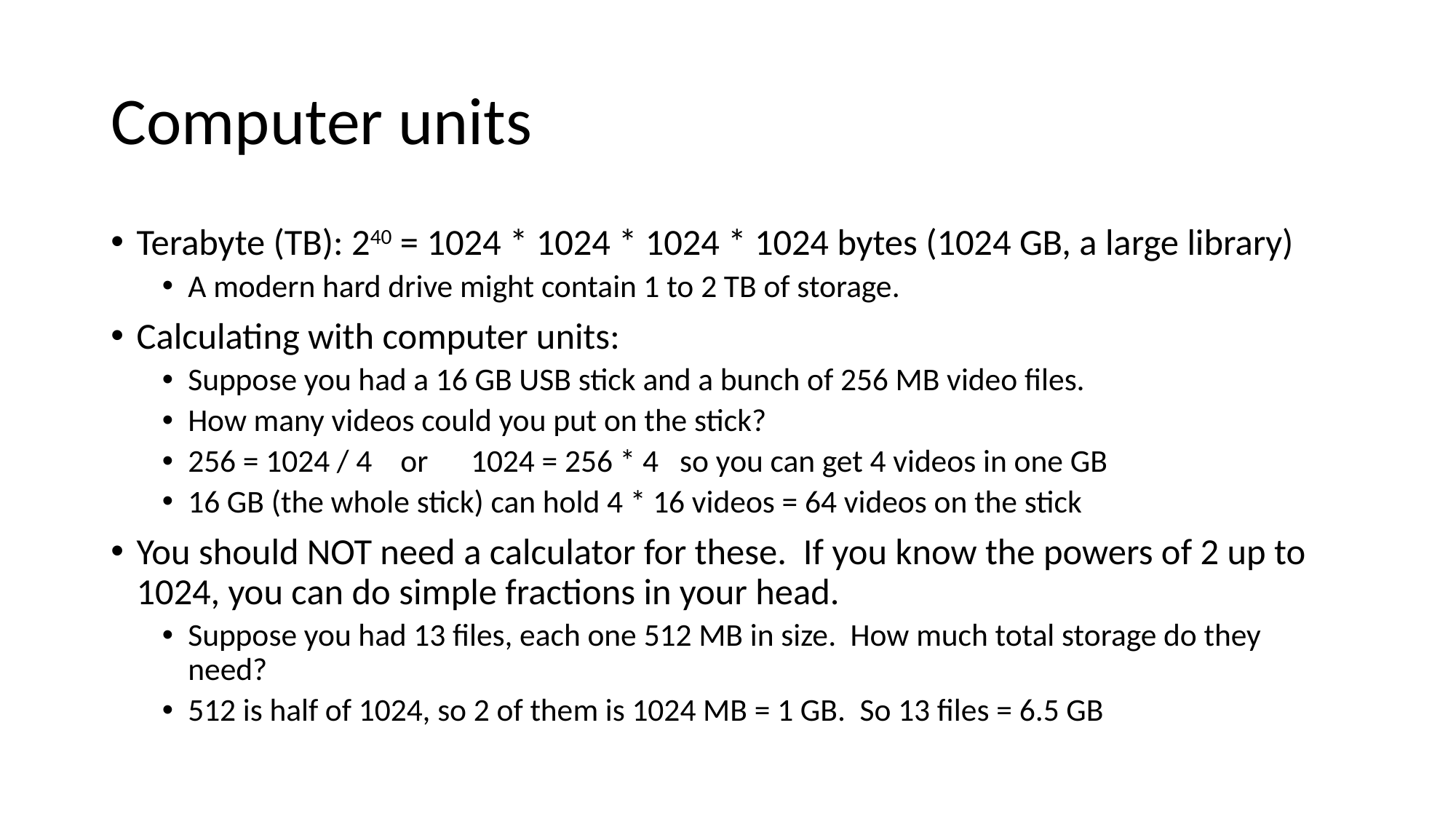

# Computer units
Terabyte (TB): 240 = 1024 * 1024 * 1024 * 1024 bytes (1024 GB, a large library)
A modern hard drive might contain 1 to 2 TB of storage.
Calculating with computer units:
Suppose you had a 16 GB USB stick and a bunch of 256 MB video files.
How many videos could you put on the stick?
256 = 1024 / 4    or      1024 = 256 * 4   so you can get 4 videos in one GB
16 GB (the whole stick) can hold 4 * 16 videos = 64 videos on the stick
You should NOT need a calculator for these.  If you know the powers of 2 up to 1024, you can do simple fractions in your head.
Suppose you had 13 files, each one 512 MB in size.  How much total storage do they need?
512 is half of 1024, so 2 of them is 1024 MB = 1 GB.  So 13 files = 6.5 GB